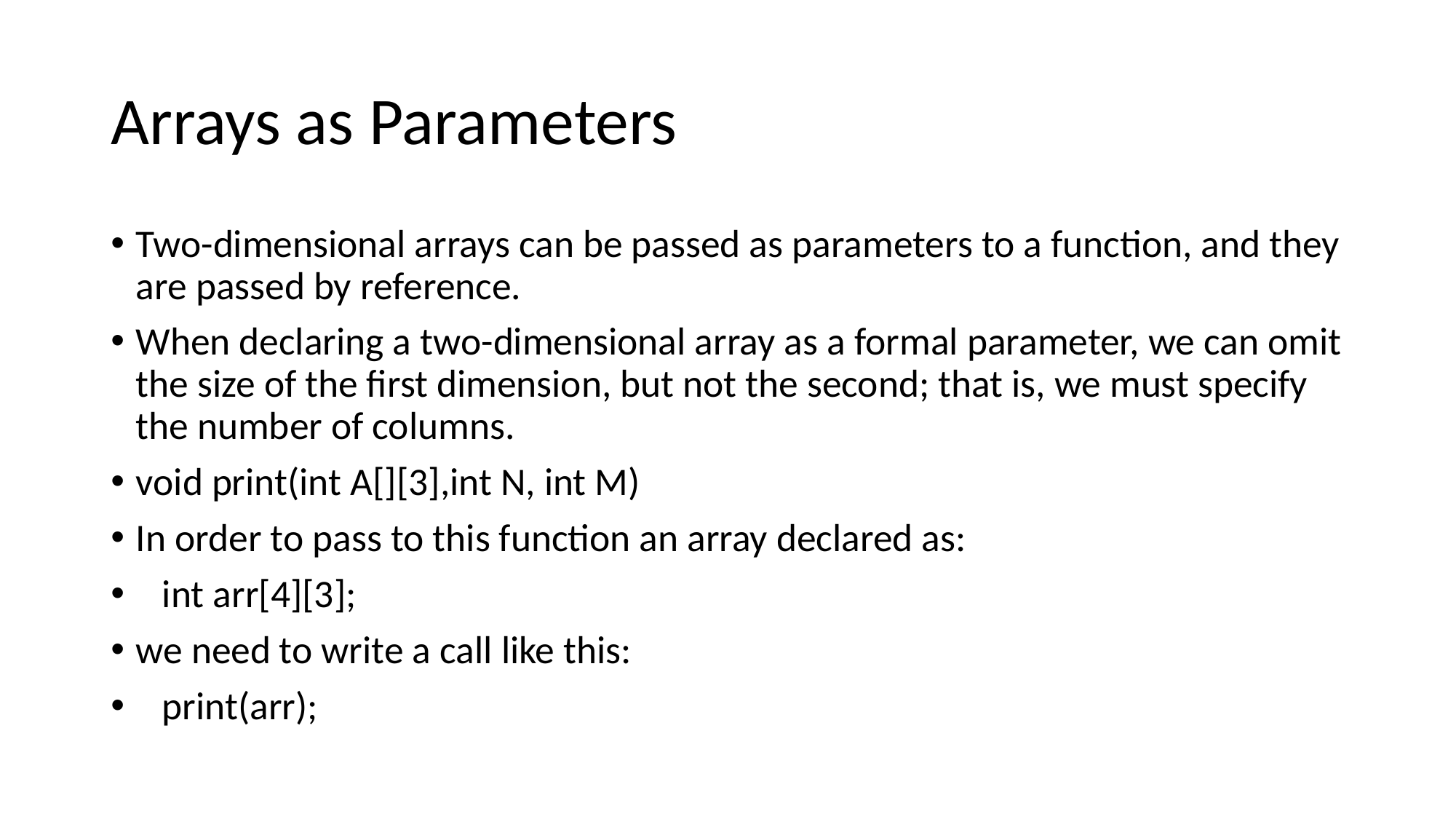

# Arrays as Parameters
Two-dimensional arrays can be passed as parameters to a function, and they are passed by reference.
When declaring a two-dimensional array as a formal parameter, we can omit the size of the first dimension, but not the second; that is, we must specify the number of columns.
void print(int A[][3],int N, int M)
In order to pass to this function an array declared as:
   int arr[4][3];
we need to write a call like this:
   print(arr);